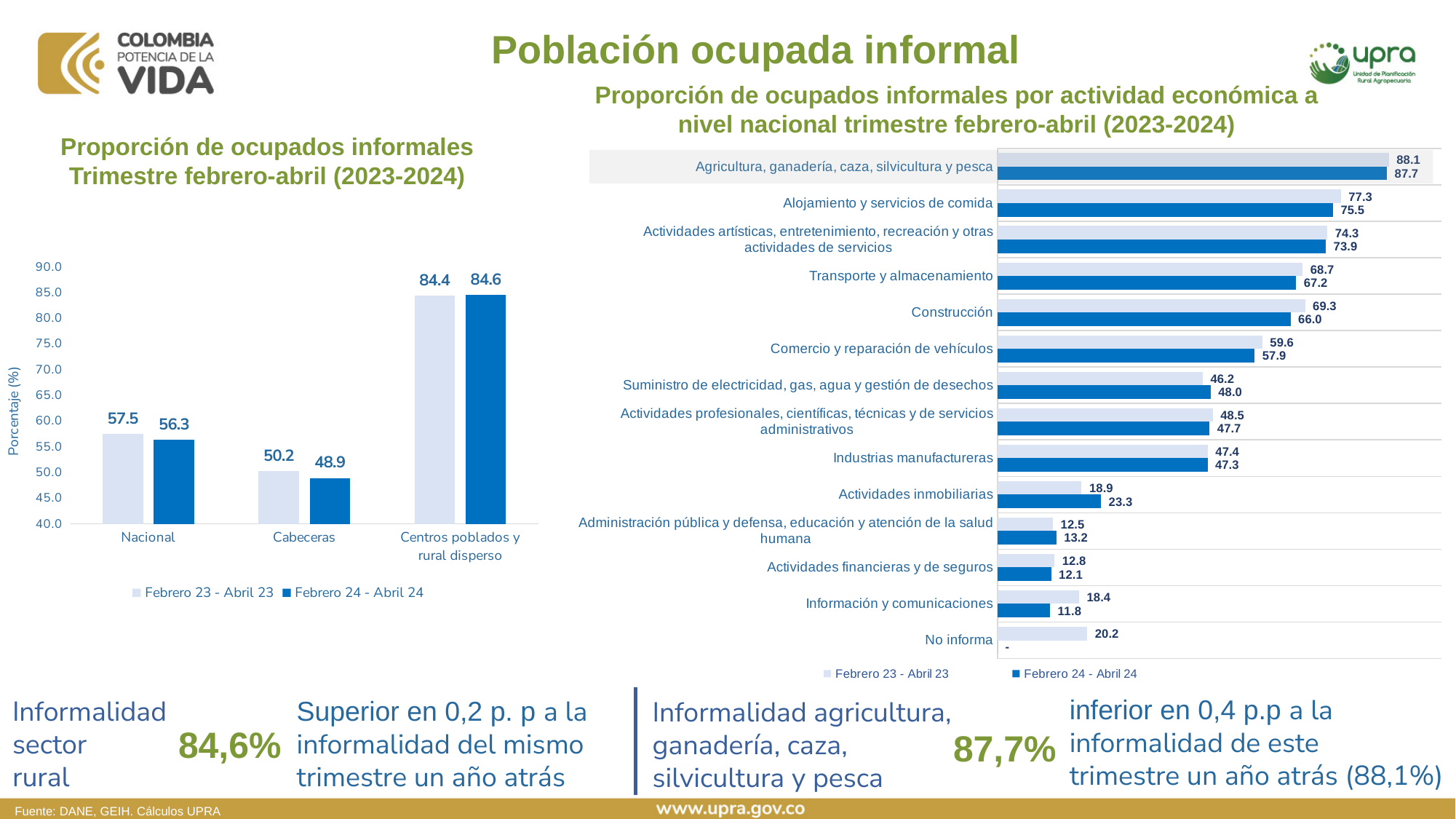

Población ocupada informal
Proporción de ocupados informales por actividad económica a nivel nacional trimestre febrero-abril (2023-2024)
Proporción de ocupados informales
Trimestre febrero-abril (2023-2024)

### Chart

| Category | Febrero 24 - Abril 24 | Febrero 23 - Abril 23 |
|---|---|---|
| No informa | 0.0 | 20.19988383875831 |
| Información y comunicaciones | 11.806868520206972 | 18.362699005096523 |
| Actividades financieras y de seguros | 12.054289097853683 | 12.82402784421985 |
| Administración pública y defensa, educación y atención de la salud humana | 13.223558930138923 | 12.468382811245853 |
| Actividades inmobiliarias | 23.296600695766283 | 18.919070708560294 |
| Industrias manufactureras | 47.28602221260944 | 47.3610595563119 |
| Actividades profesionales, científicas, técnicas y de servicios administrativos | 47.74618441723038 | 48.46869281643337 |
| Suministro de electricidad, gas, agua y gestión de desechos | 47.98670042057091 | 46.21661629722548 |
| Comercio y reparación de vehículos | 57.89624134530597 | 59.63730547823262 |
| Construcción | 65.98732774792607 | 69.25531520730476 |
| Transporte y almacenamiento | 67.23746252377244 | 68.7161412296923 |
| Actividades artísticas, entretenimiento, recreación y otras actividades de servicios | 73.9356174105065 | 74.26742031768431 |
| Alojamiento y servicios de comida | 75.52950646488382 | 77.31148033740963 |
| Agricultura, ganadería, caza, silvicultura y pesca | 87.711394607301 | 88.14185695150043 |

### Chart

| Category | Febrero 23 - Abril 23 | Febrero 24 - Abril 24 |
|---|---|---|
|  Nacional  | 57.50546053340345 | 56.30092764257706 |
|  Cabeceras  | 50.24353665645672 | 48.919158193681 |
| Centros poblados y rural disperso | 84.3611297002952 | 84.57078821709268 |
inferior en 0,4 p.p a la informalidad de este
trimestre un año atrás (88,1%)
Informalidad sector
rural
Superior en 0,2 p. p a la informalidad del mismo trimestre un año atrás
Informalidad agricultura, ganadería, caza, silvicultura y pesca

84,6%
87,7%
Fuente: DANE, GEIH. Cálculos UPRA